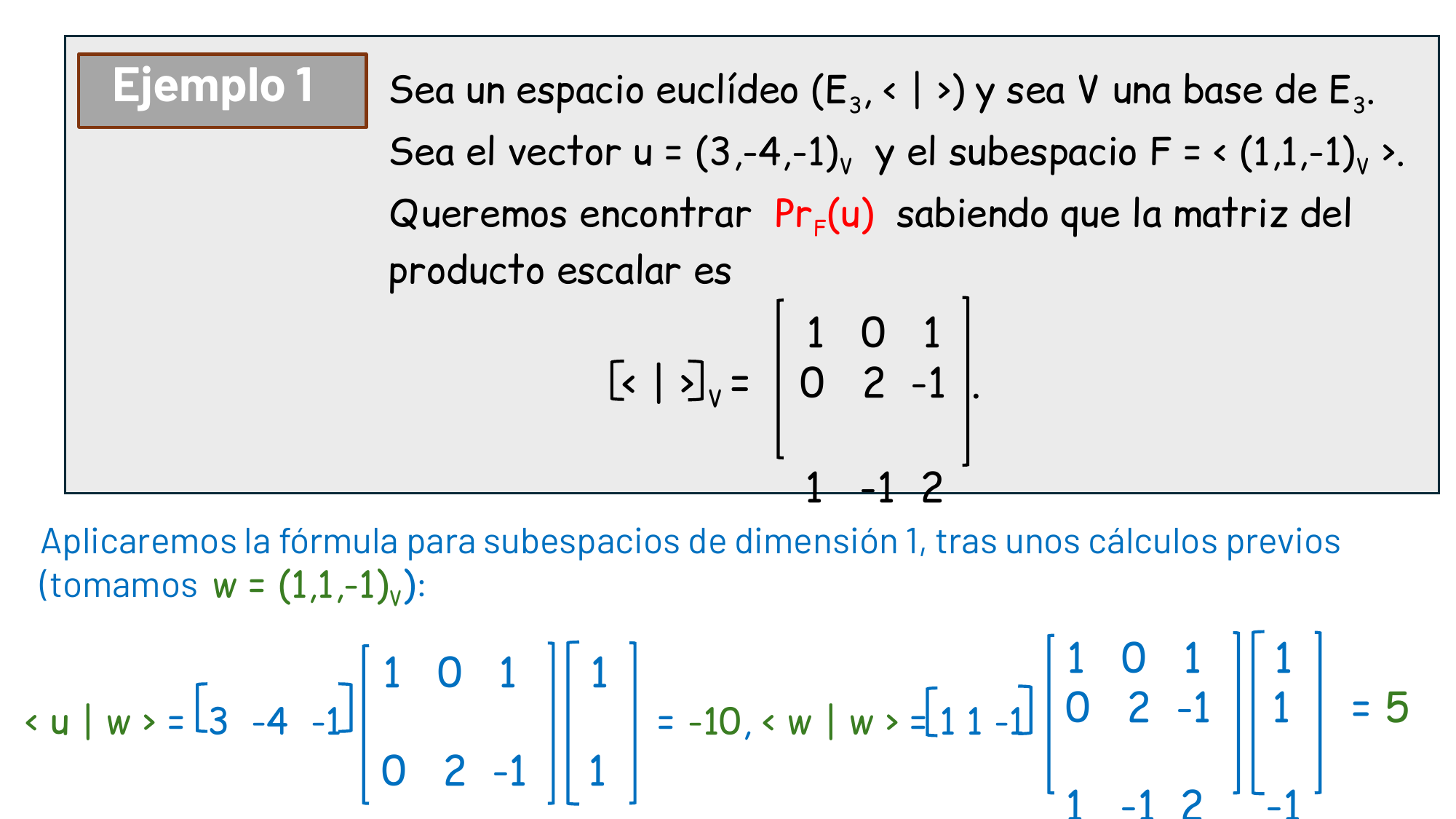

Sea un espacio euclídeo (E3, < | >) y sea V una base de E3.
 Sea el vector u = (3,-4,-1)V  y el subespacio F = < (1,1,-1)V >.
 Queremos encontrar  PrF(u)  sabiendo que la matriz del
 producto escalar es

Ejemplo 1

                  1   0   1
 < | > V =    0   2  -1  .
                1   -1  2

  Aplicaremos la fórmula para subespacios de dimensión 1, tras unos cálculos previos
  (tomamos  w = (1,1,-1)V):

< u | w > =  3  -4  -1                             = -10, < w | w > = 1 1 -1
                  1   0   1      1
                0   2  -1     1     = 5
                1   -1  2     -1

                  1   0   1      1
                0   2  -1     1
                1   -1  2     -1